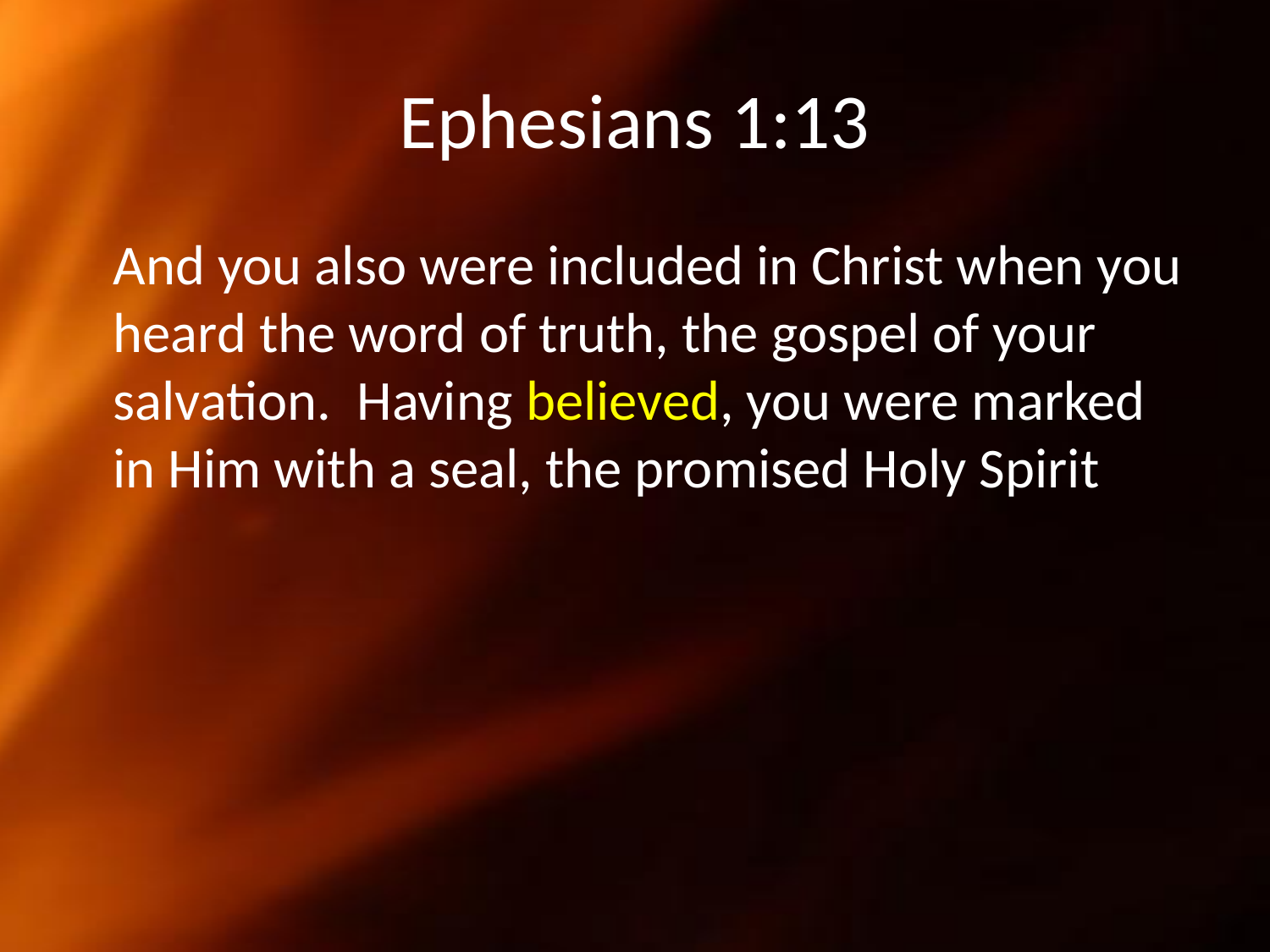

# Ephesians 1:13
	And you also were included in Christ when you heard the word of truth, the gospel of your salvation.  Having believed, you were marked in Him with a seal, the promised Holy Spirit